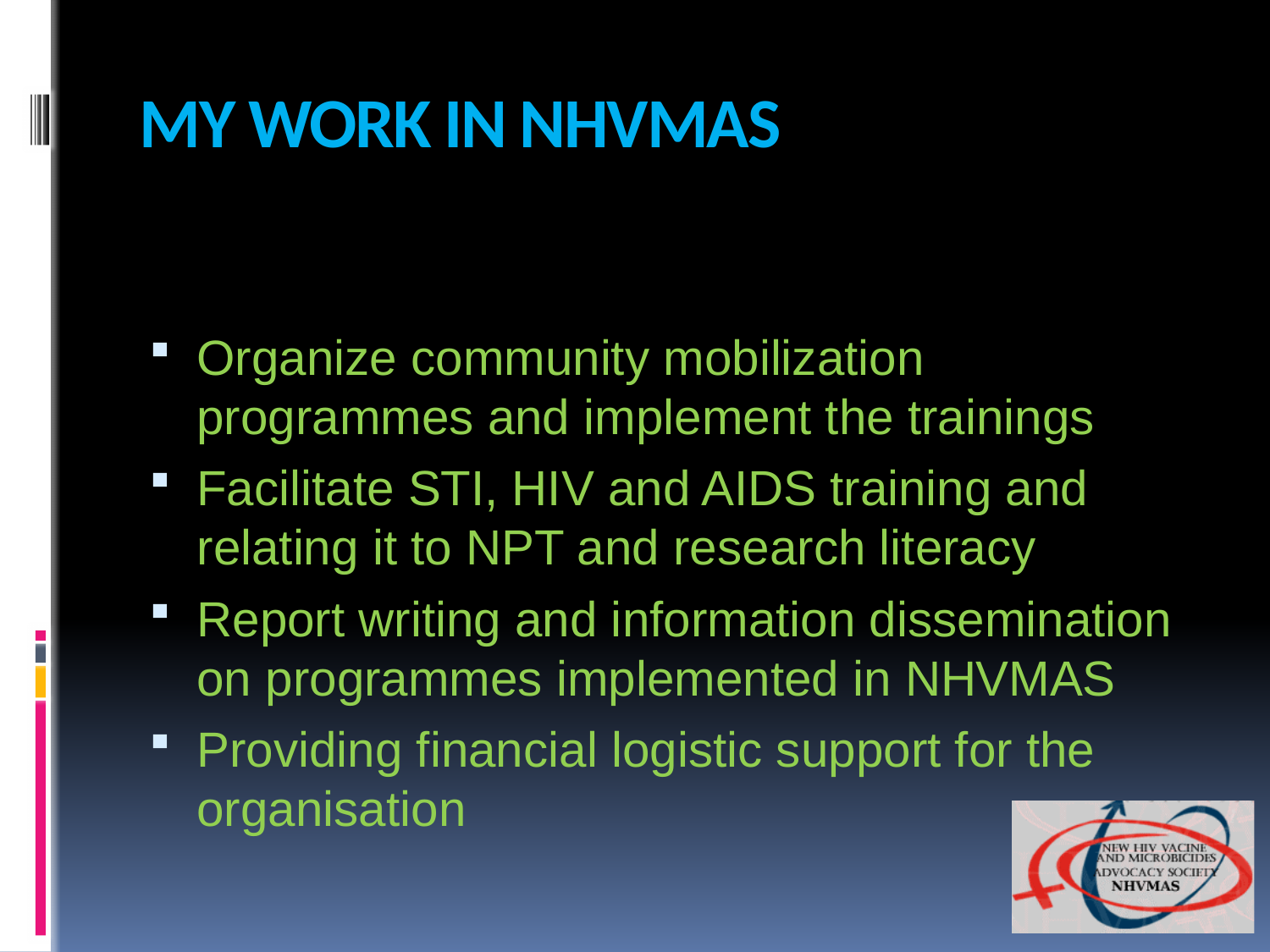

# MY WORK IN NHVMAS

Organize community mobilization programmes and implement the trainings
Facilitate STI, HIV and AIDS training and relating it to NPT and research literacy
Report writing and information dissemination on programmes implemented in NHVMAS
Providing financial logistic support for the organisation